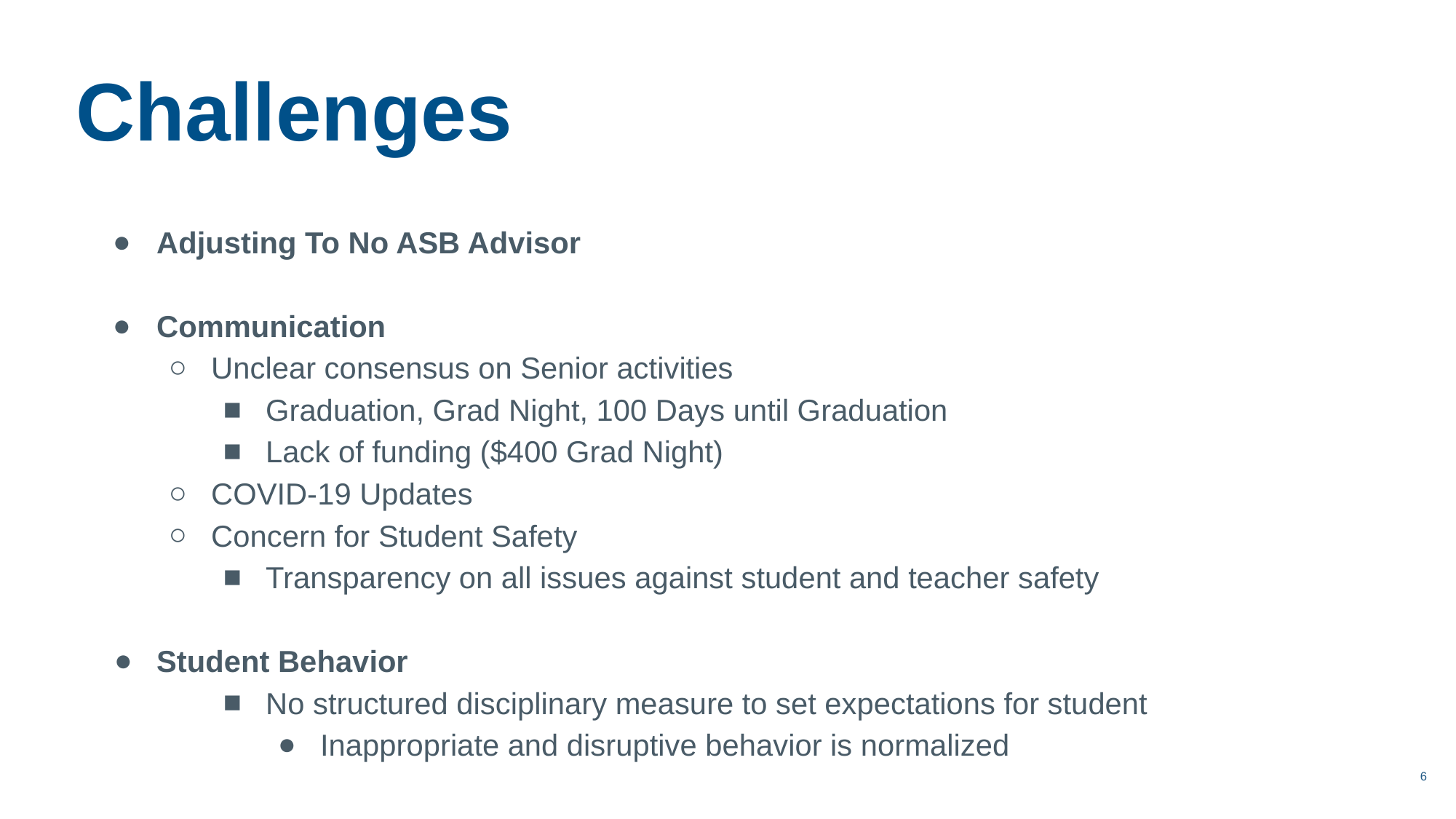

Challenges

Adjusting To No ASB Advisor

Communication
Unclear consensus on Senior activities
Graduation, Grad Night, 100 Days until Graduation
Lack of funding ($400 Grad Night)
COVID-19 Updates
Concern for Student Safety
Transparency on all issues against student and teacher safety

Student Behavior
No structured disciplinary measure to set expectations for student
Inappropriate and disruptive behavior is normalized
6